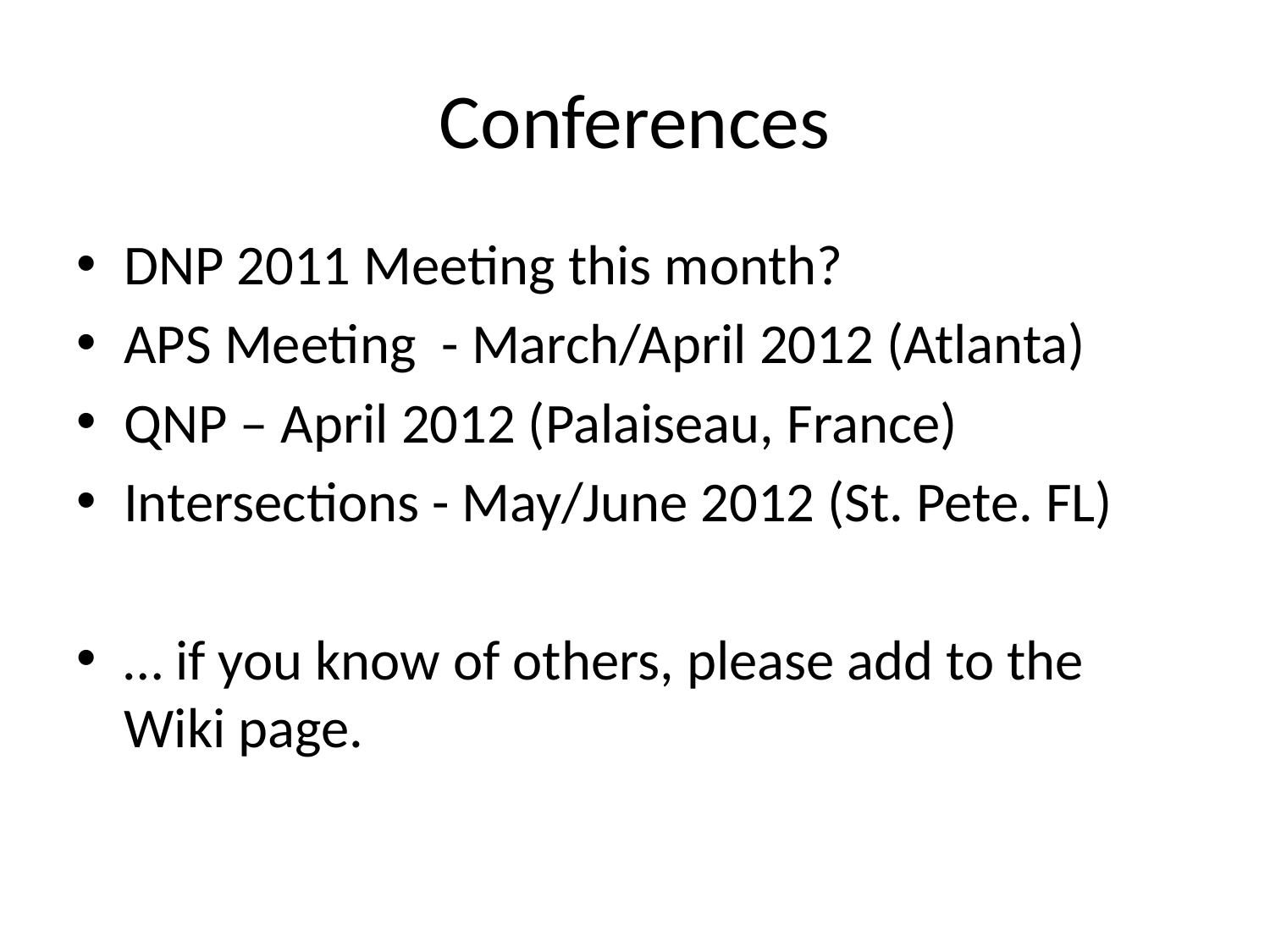

# Conferences
DNP 2011 Meeting this month?
APS Meeting  - March/April 2012 (Atlanta)
QNP – April 2012 (Palaiseau, France)
Intersections - May/June 2012 (St. Pete. FL)

… if you know of others, please add to the Wiki page.